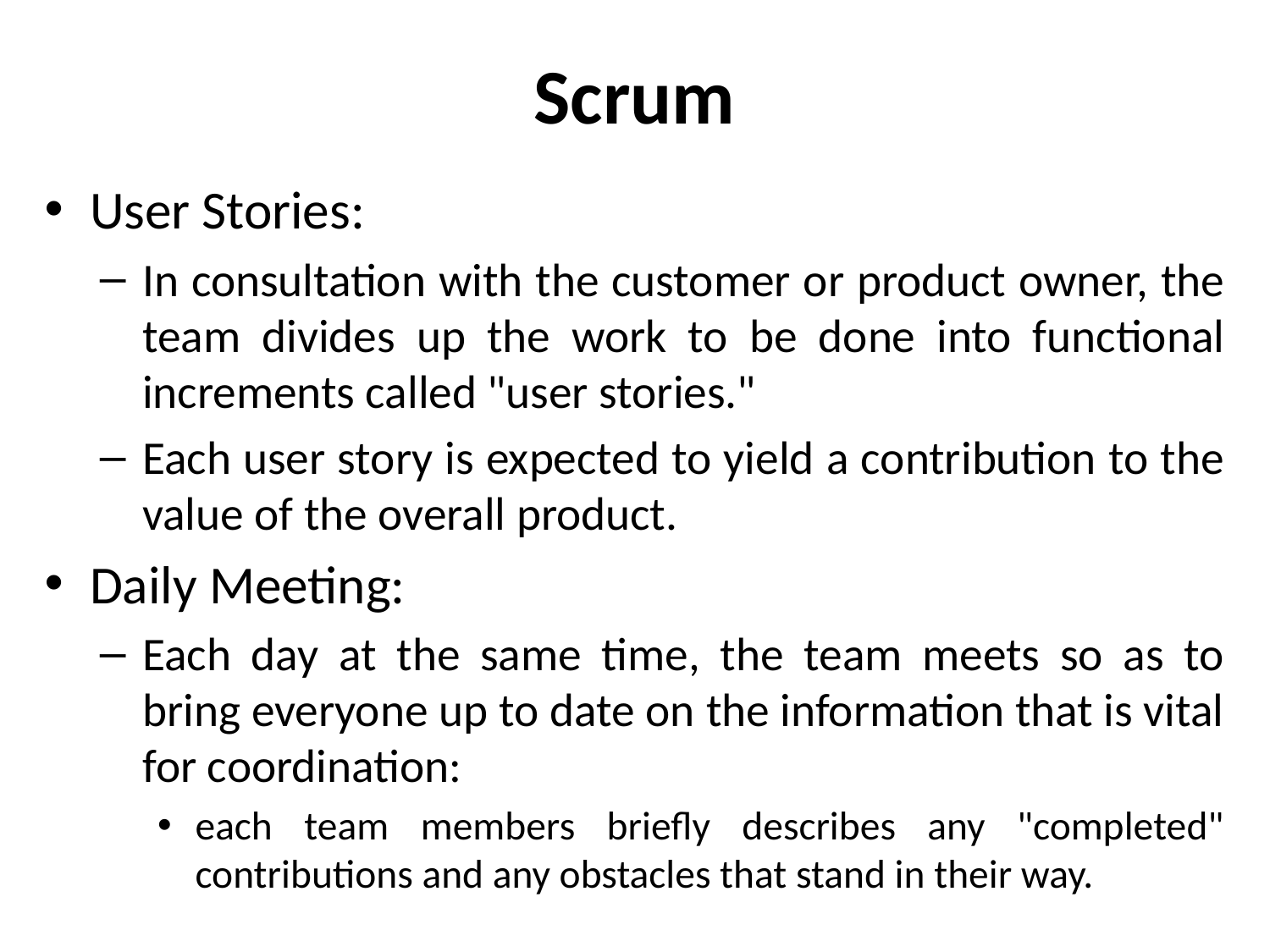

# Scrum
User Stories:
In consultation with the customer or product owner, the team divides up the work to be done into functional increments called "user stories."
Each user story is expected to yield a contribution to the value of the overall product.
Daily Meeting:
Each day at the same time, the team meets so as to bring everyone up to date on the information that is vital for coordination:
each team members briefly describes any "completed" contributions and any obstacles that stand in their way.